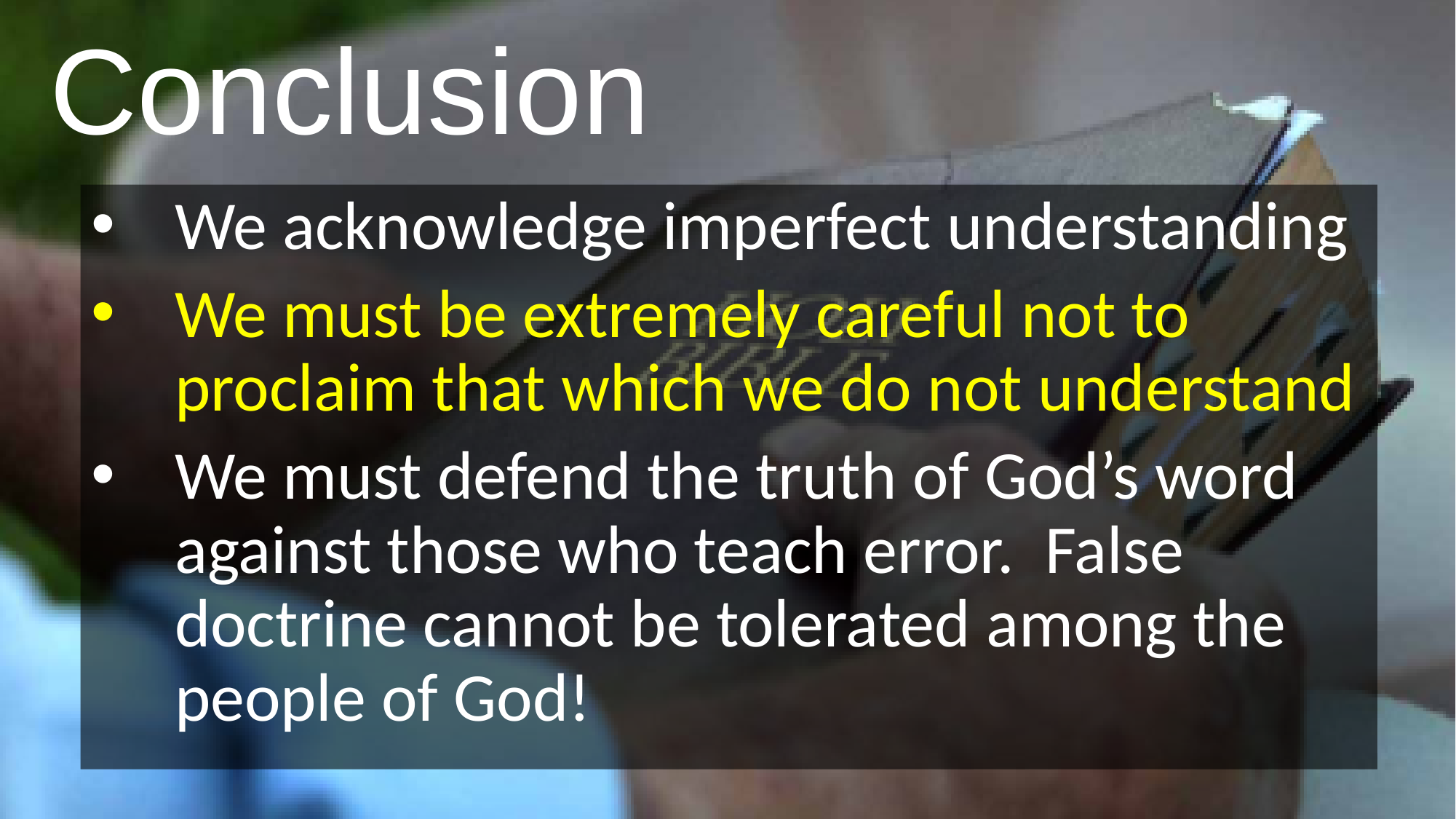

# Conclusion
We acknowledge imperfect understanding
We must be extremely careful not to proclaim that which we do not understand
We must defend the truth of God’s word against those who teach error.  False doctrine cannot be tolerated among the people of God!